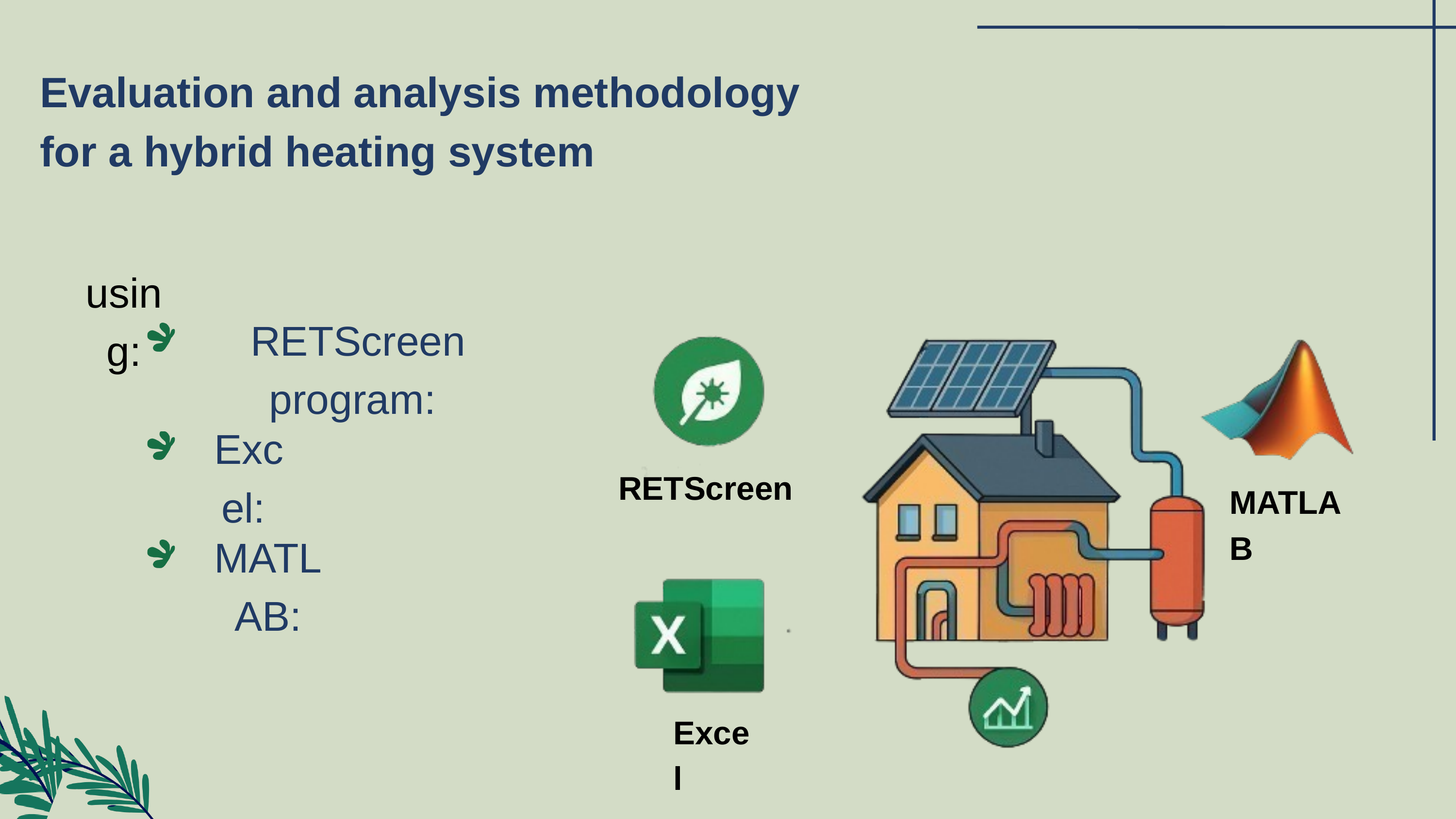

Evaluation and analysis methodology for a hybrid heating system

 using:
RETScreen program:

Excel:

RETScreen
MATLAB
MATLAB:

Excel